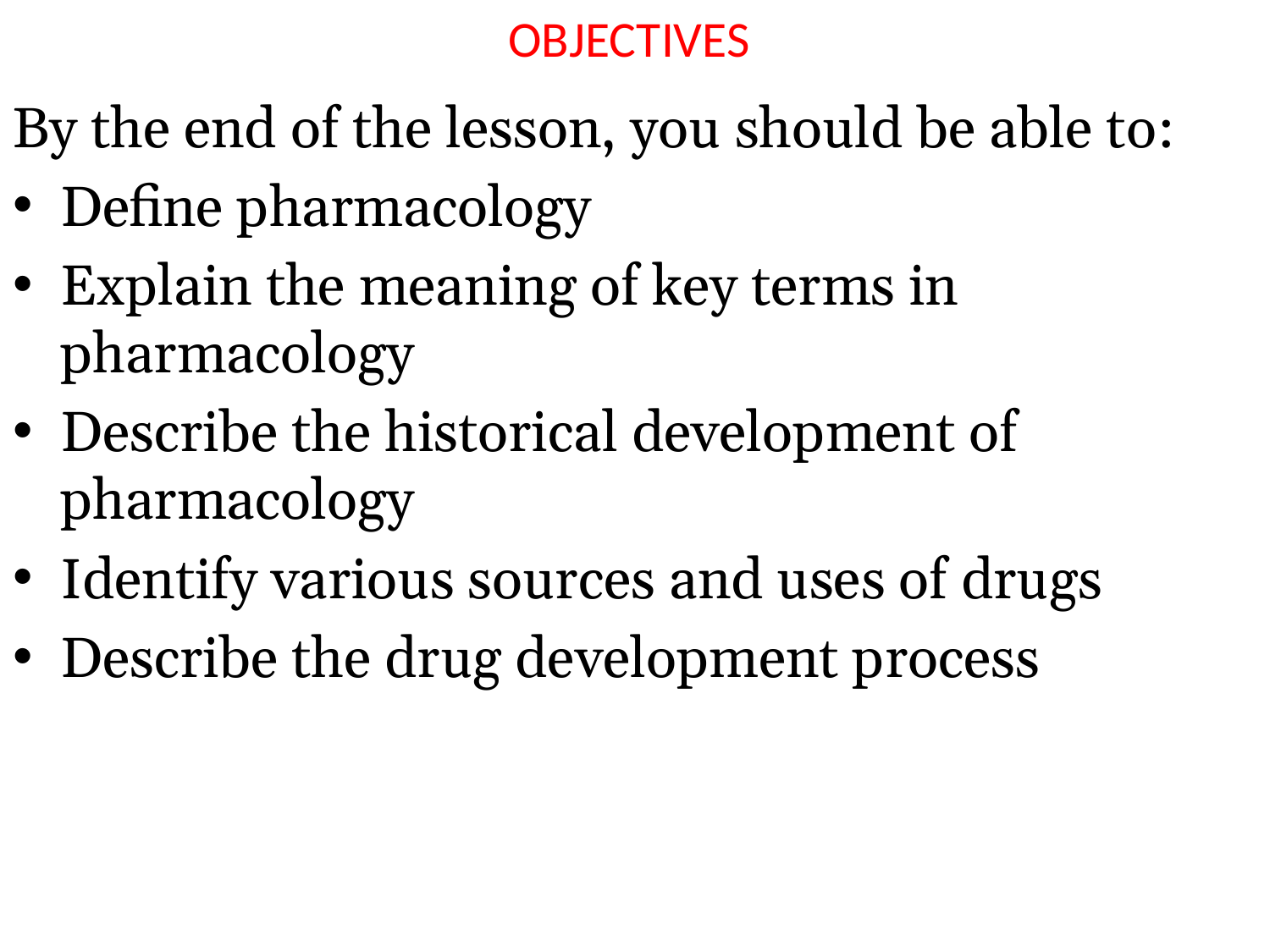

# OBJECTIVES
By the end of the lesson, you should be able to:
Define pharmacology
Explain the meaning of key terms in pharmacology
Describe the historical development of pharmacology
Identify various sources and uses of drugs
Describe the drug development process